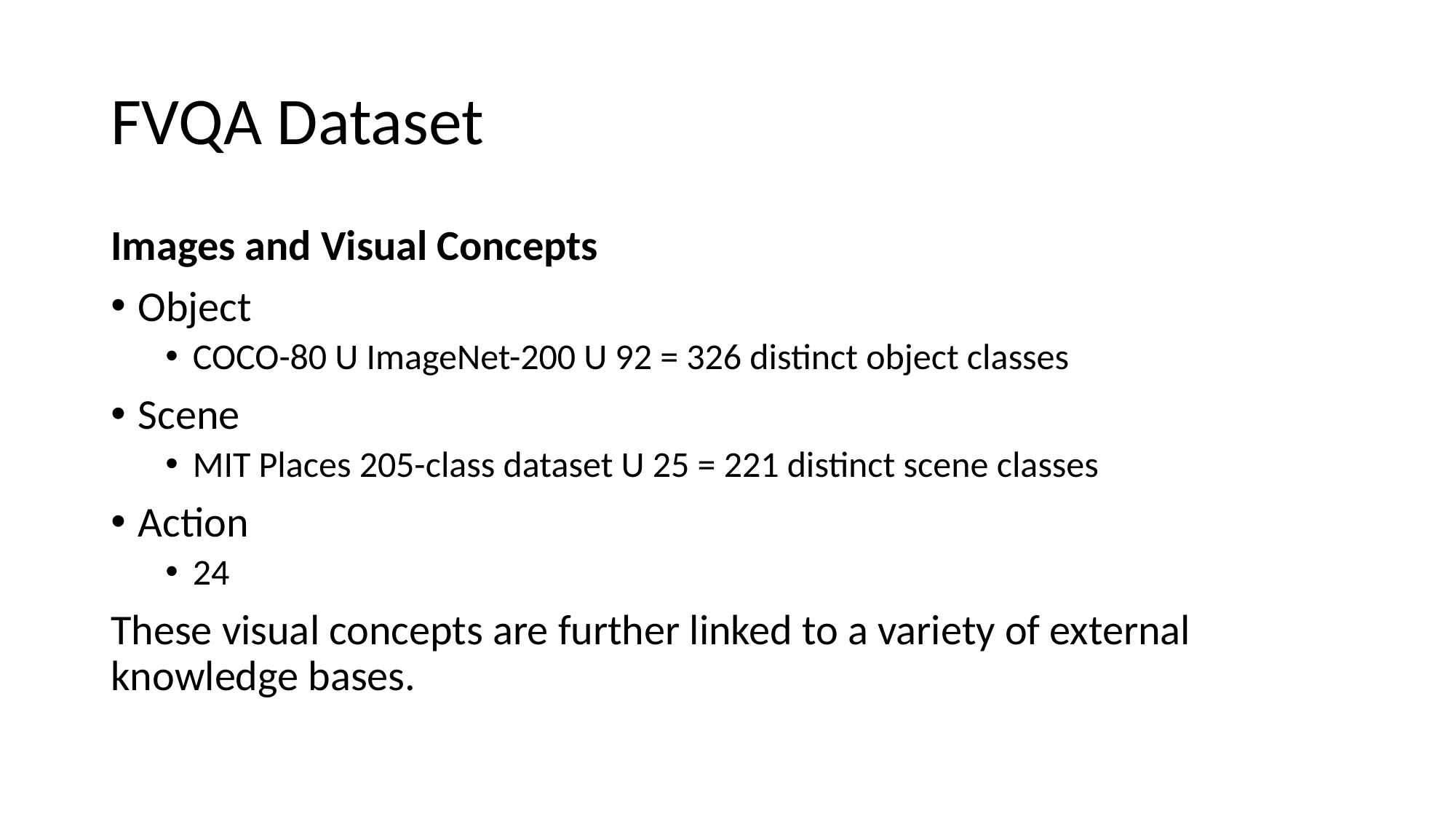

# FVQA Dataset
Images and Visual Concepts
Object
COCO-80 U ImageNet-200 U 92 = 326 distinct object classes
Scene
MIT Places 205-class dataset U 25 = 221 distinct scene classes
Action
24
These visual concepts are further linked to a variety of external knowledge bases.